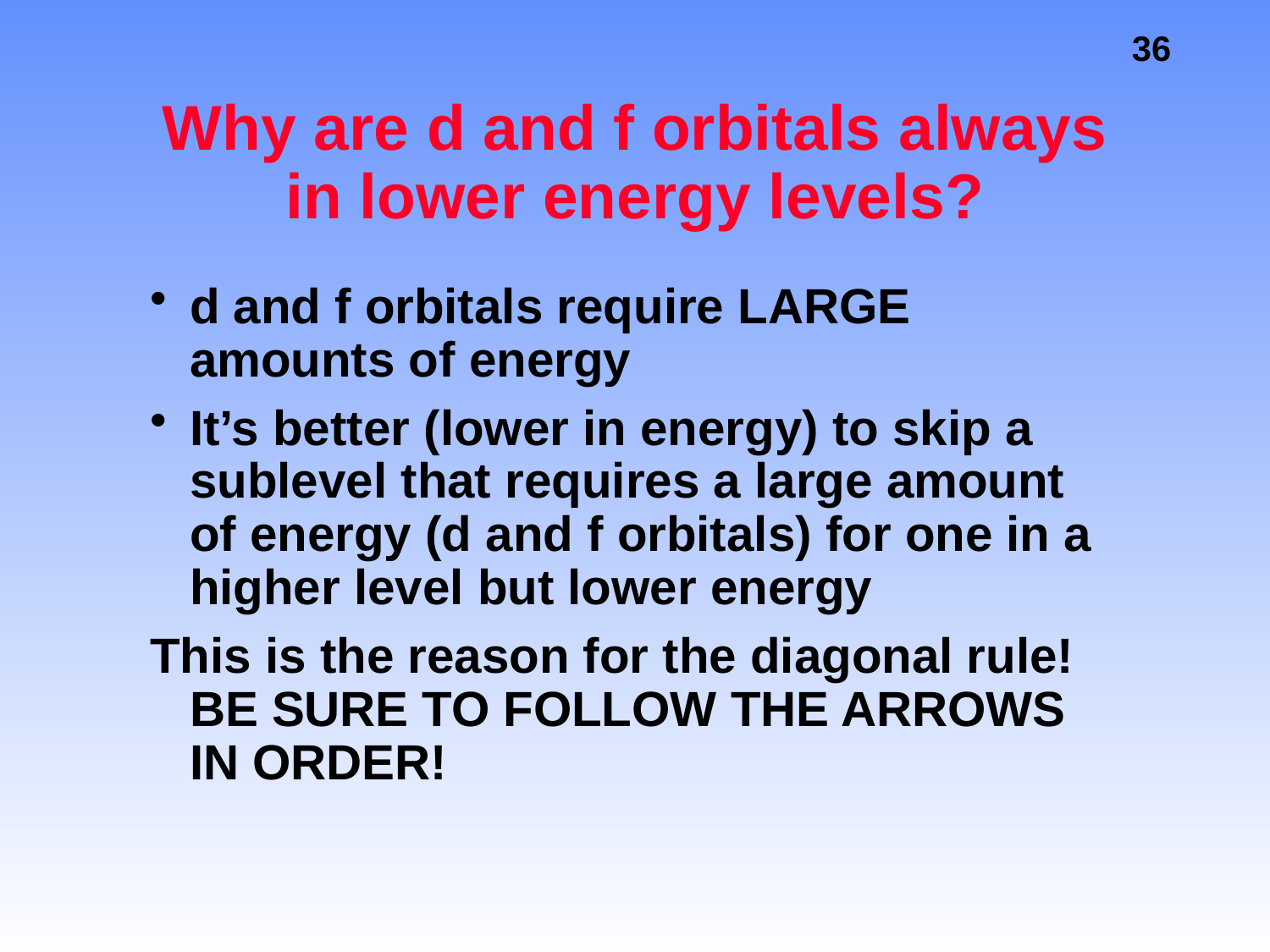

# Why are d and f orbitals always in lower energy levels?
d and f orbitals require LARGE amounts of energy
It’s better (lower in energy) to skip a sublevel that requires a large amount of energy (d and f orbitals) for one in a higher level but lower energy
This is the reason for the diagonal rule! BE SURE TO FOLLOW THE ARROWS IN ORDER!